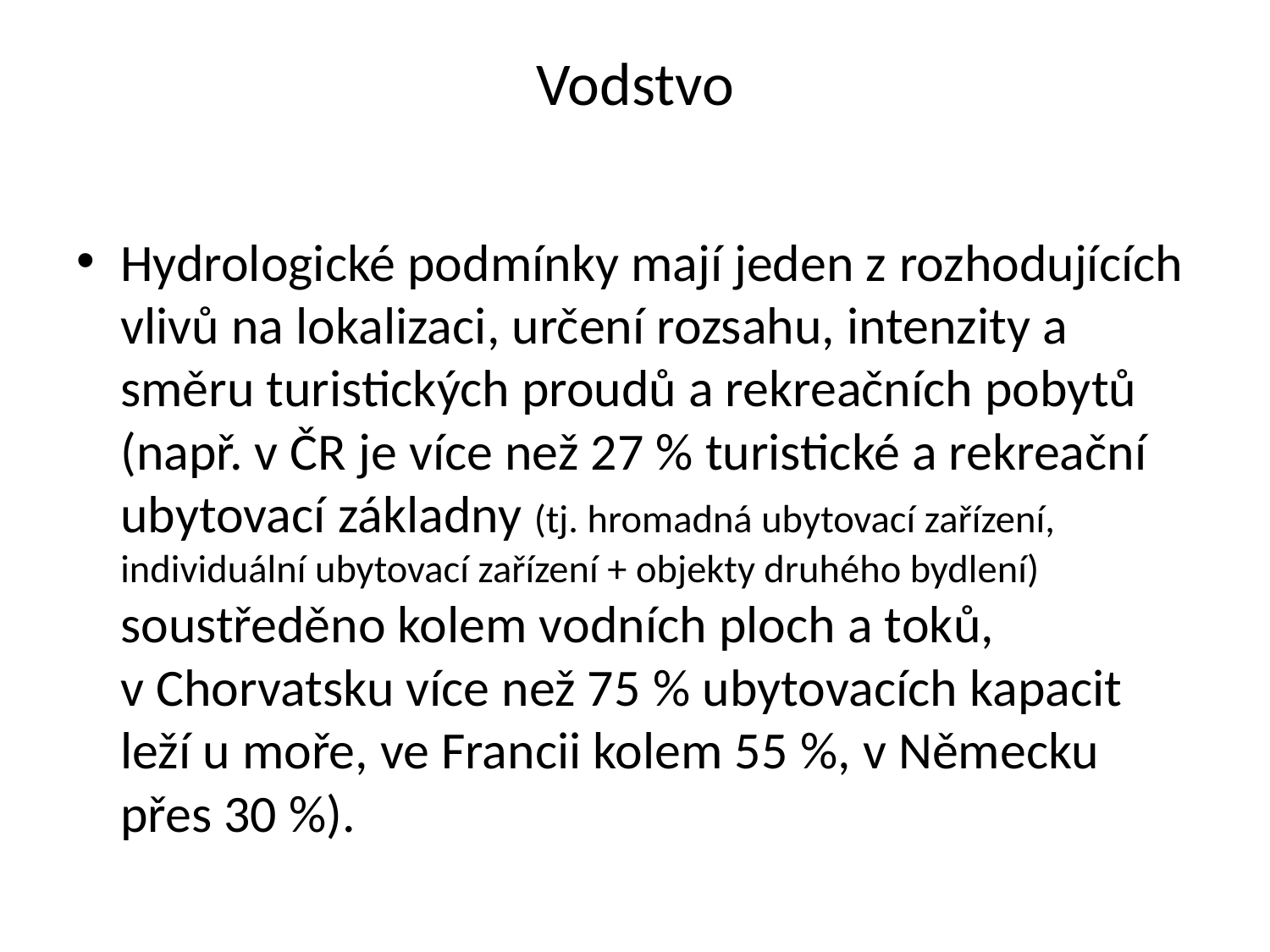

# Vodstvo
Hydrologické podmínky mají jeden z rozhodujících vlivů na lokalizaci, určení rozsahu, intenzity a směru turistických proudů a rekreačních pobytů (např. v ČR je více než 27 % turistické a rekreační ubytovací základny (tj. hromadná ubytovací zařízení, individuální ubytovací zařízení + objekty druhého bydlení) soustředěno kolem vodních ploch a toků, v Chorvatsku více než 75 % ubytovacích kapacit leží u moře, ve Francii kolem 55 %, v Německu přes 30 %).